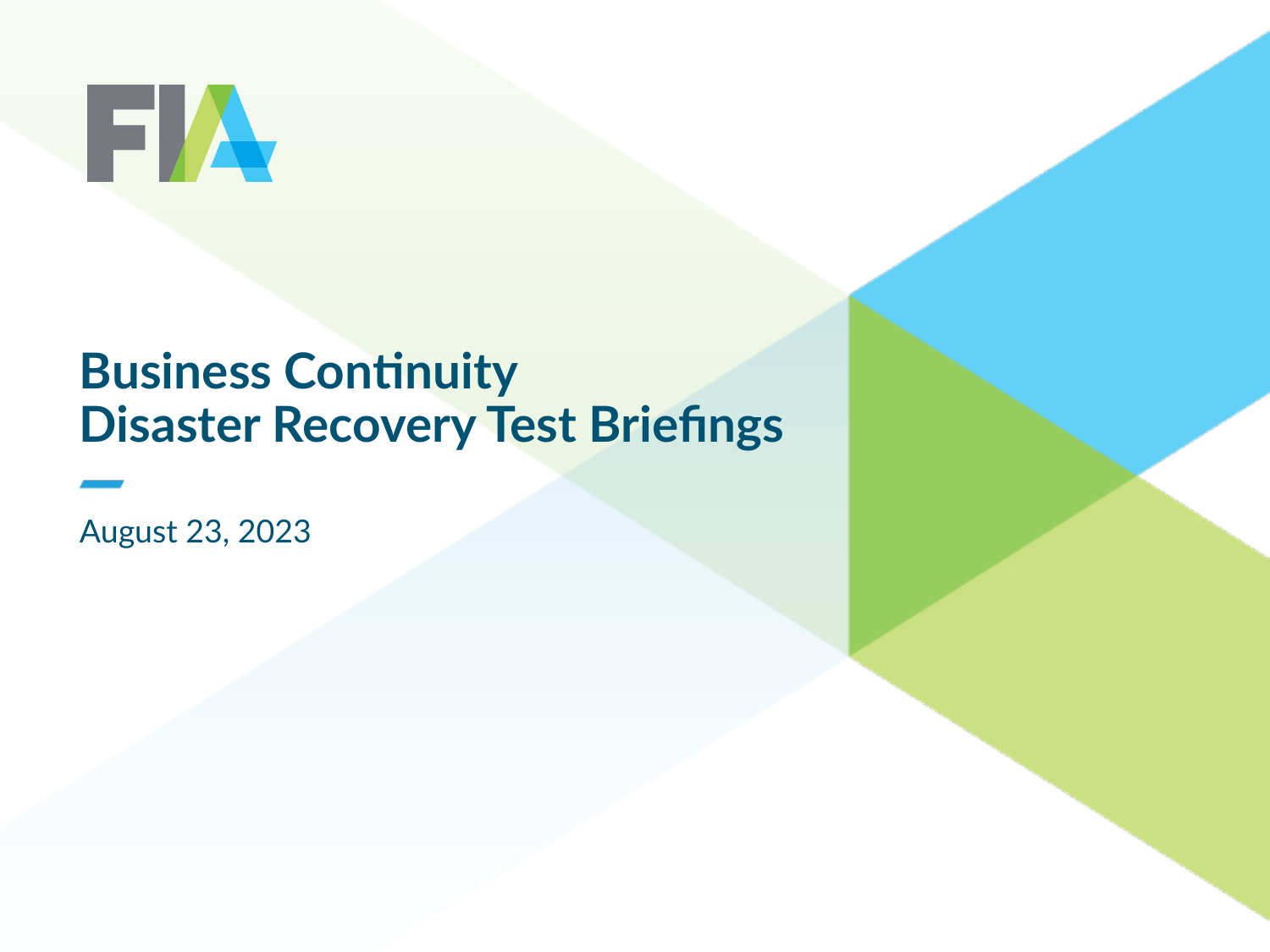

# Business Continuity Disaster Recovery Test Briefings
August 23, 2023